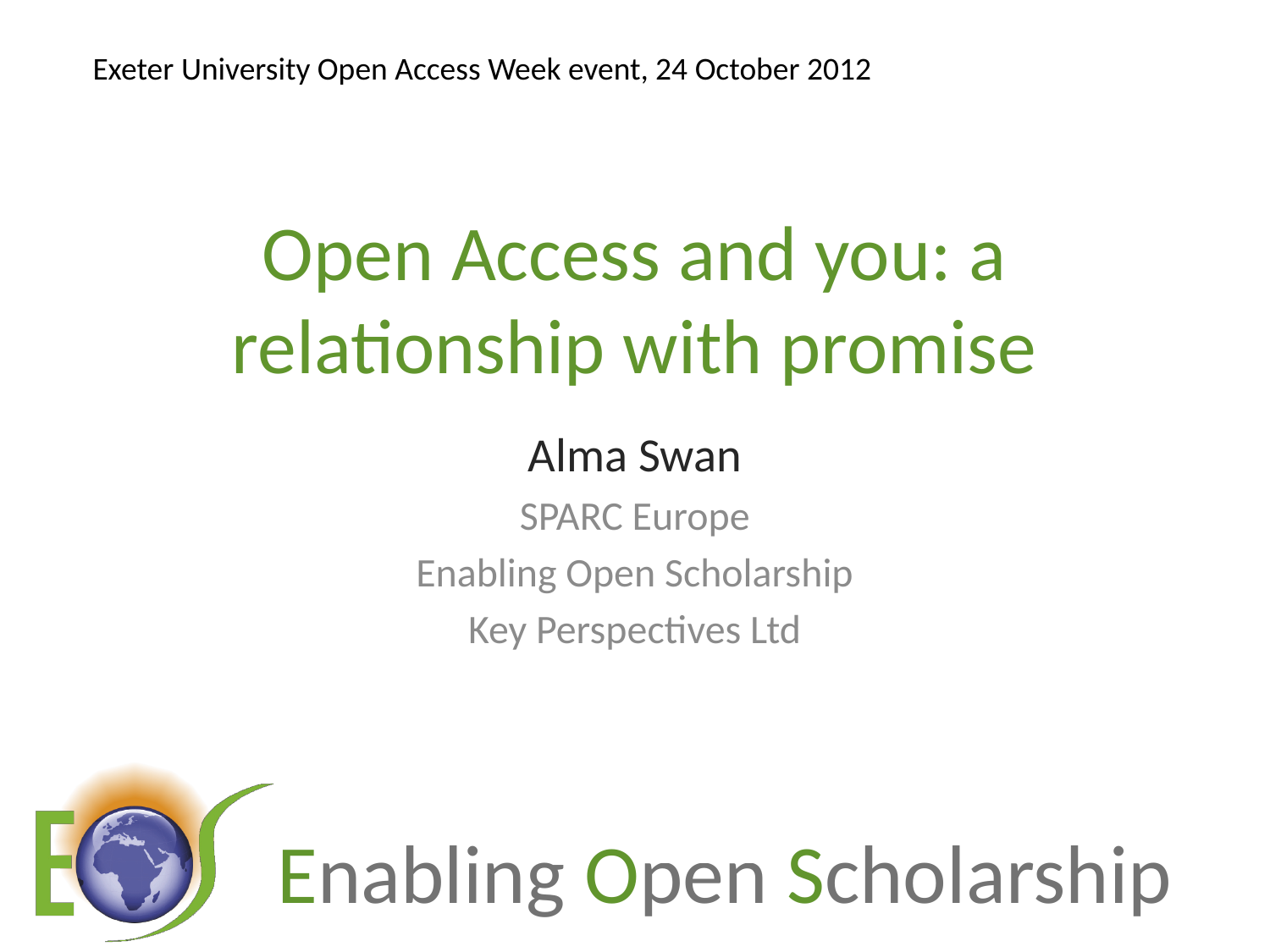

Exeter University Open Access Week event, 24 October 2012
# Open Access and you: a relationship with promise
Alma Swan
SPARC Europe
Enabling Open Scholarship
Key Perspectives Ltd